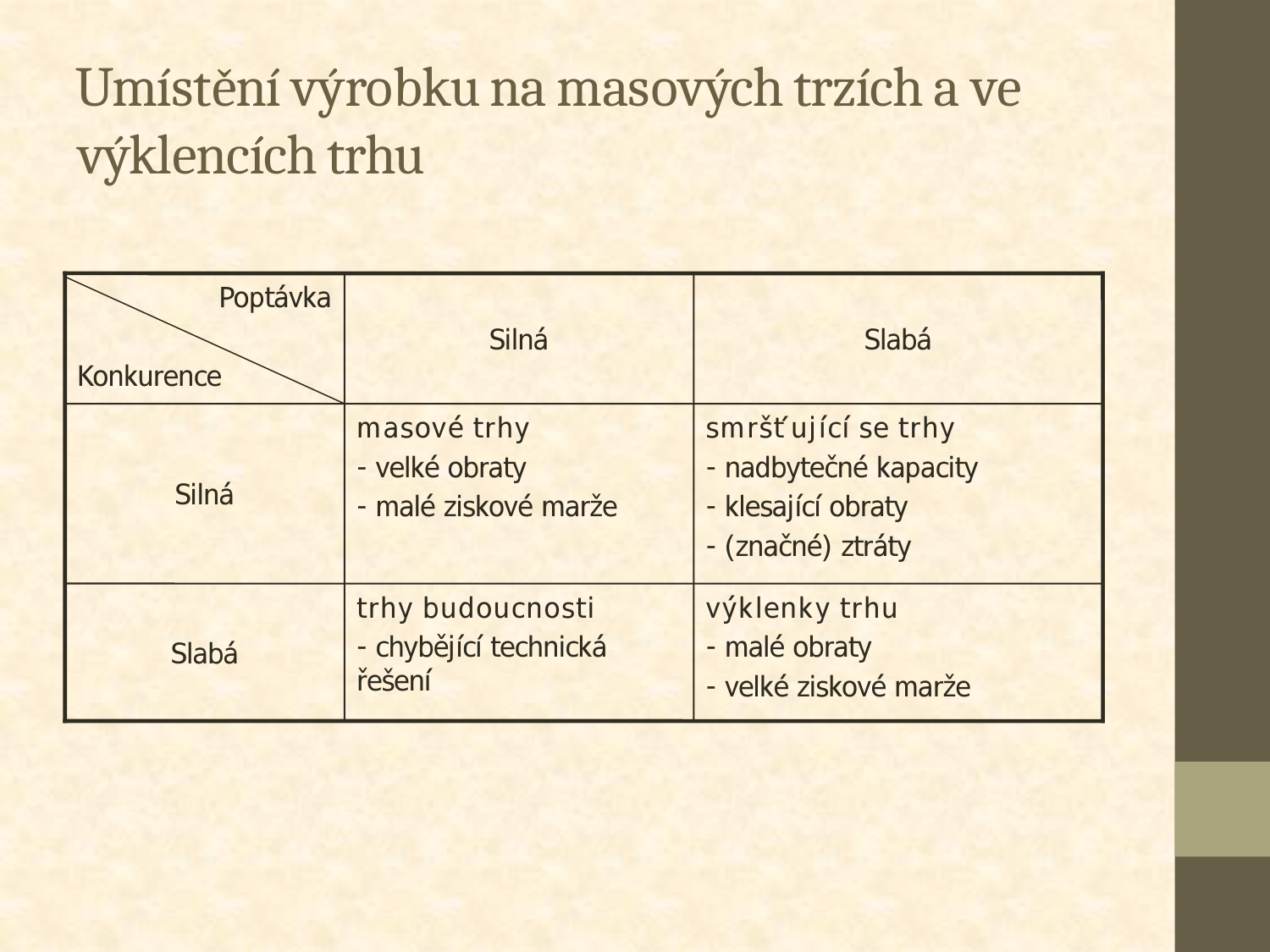

# Umístění výrobku na masových trzích a ve výklencích trhu
Poptávka

Konkurence

Silná

Slabá

Silná

masové trhy
- velké obraty
- malé ziskové marže
smršťující se trhy
- nadbytečné kapacity
- klesající obraty
- (značné) ztráty
Slabá

trhy budoucnosti
- chybějící technická řešení
výklenky trhu
- malé obraty
- velké ziskové marže